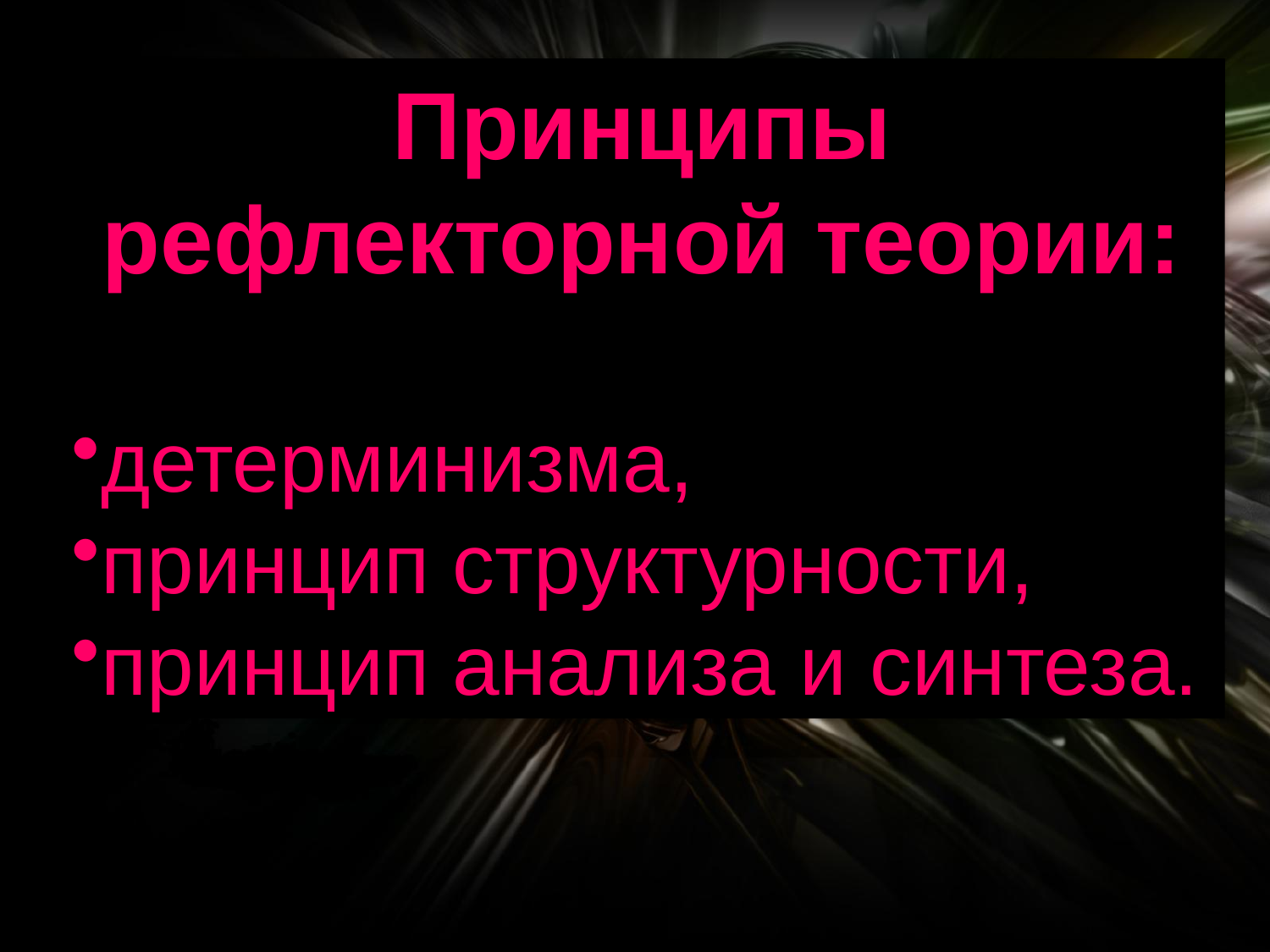

Принципы рефлекторной теории:

детерминизма,
принцип структурности,
принцип анализа и синтеза.